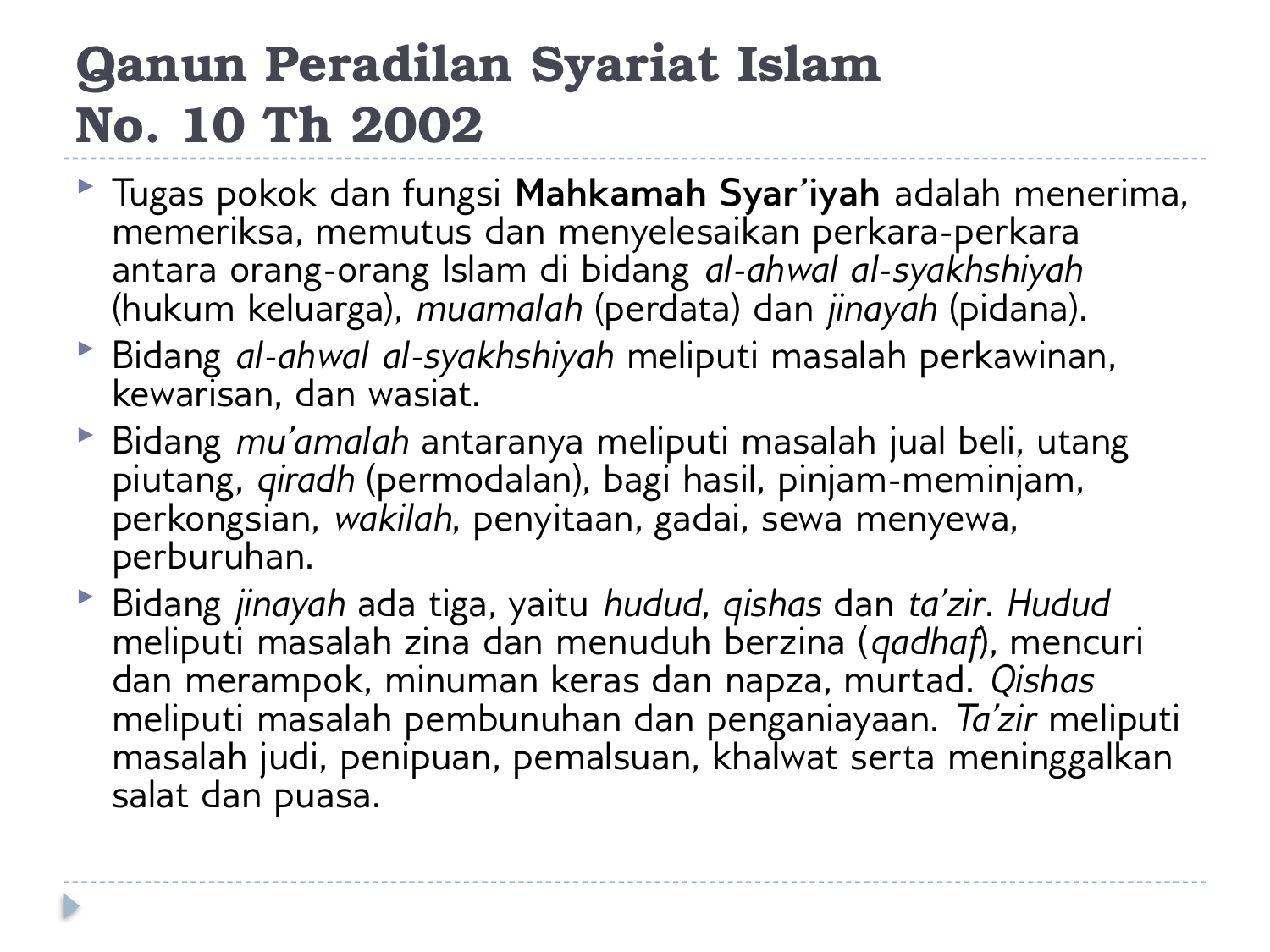

# Qanun Peradilan Syariat Islam No. 10 Th 2002
Tugas pokok dan fungsi Mahkamah Syar’iyah adalah menerima, memeriksa, memutus dan menyelesaikan perkara-perkara antara orang-orang Islam di bidang al-ahwal al-syakhshiyah (hukum keluarga), muamalah (perdata) dan jinayah (pidana).
Bidang al-ahwal al-syakhshiyah meliputi masalah perkawinan, kewarisan, dan wasiat.
Bidang mu’amalah antaranya meliputi masalah jual beli, utang piutang, qiradh (permodalan), bagi hasil, pinjam-meminjam, perkongsian, wakilah, penyitaan, gadai, sewa menyewa, perburuhan.
Bidang jinayah ada tiga, yaitu hudud, qishas dan ta’zir. Hudud meliputi masalah zina dan menuduh berzina (qadhaf), mencuri dan merampok, minuman keras dan napza, murtad. Qishas meliputi masalah pembunuhan dan penganiayaan. Ta’zir meliputi masalah judi, penipuan, pemalsuan, khalwat serta meninggalkan salat dan puasa.